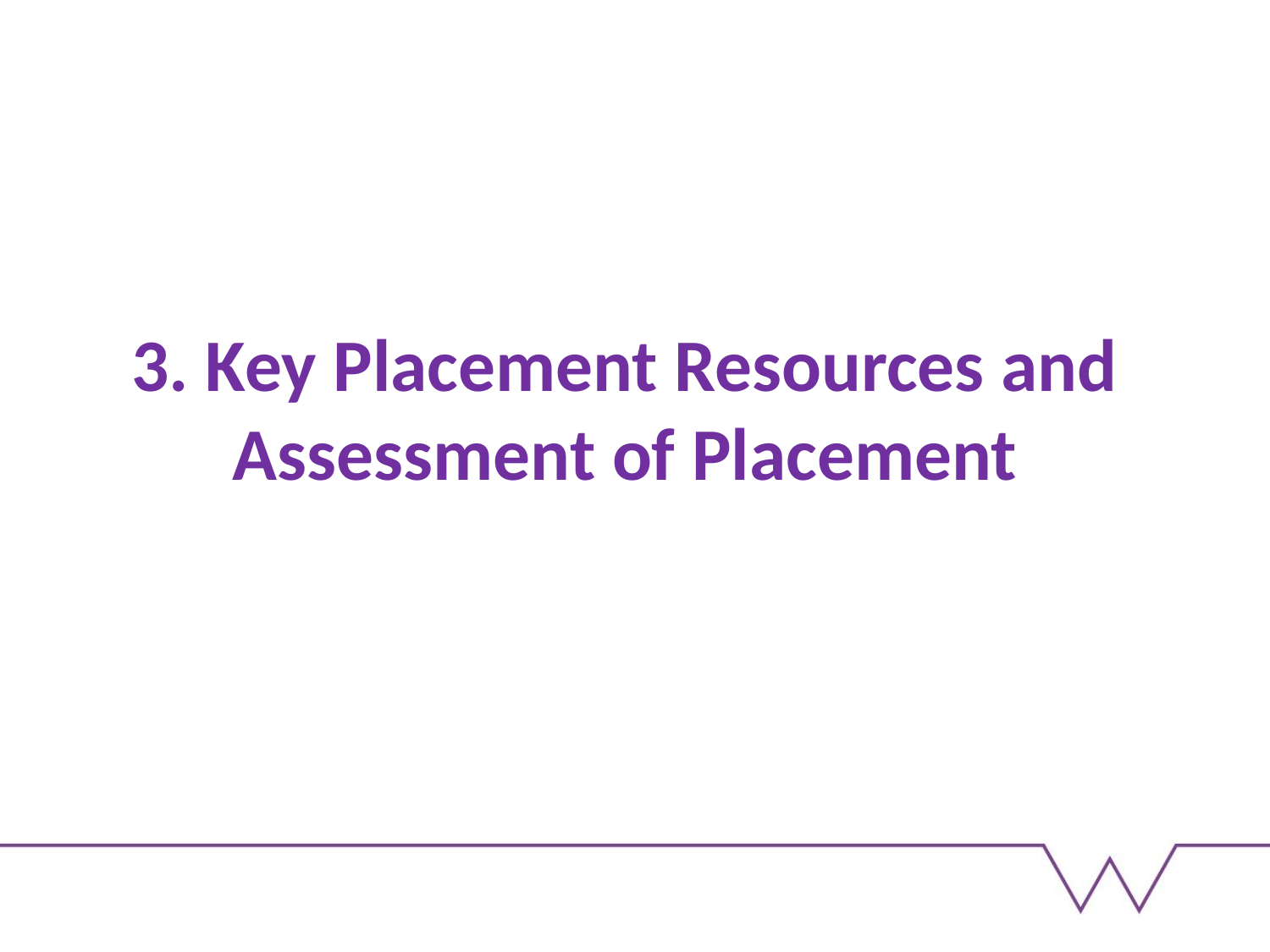

# 3. Key Placement Resources and Assessment of Placement